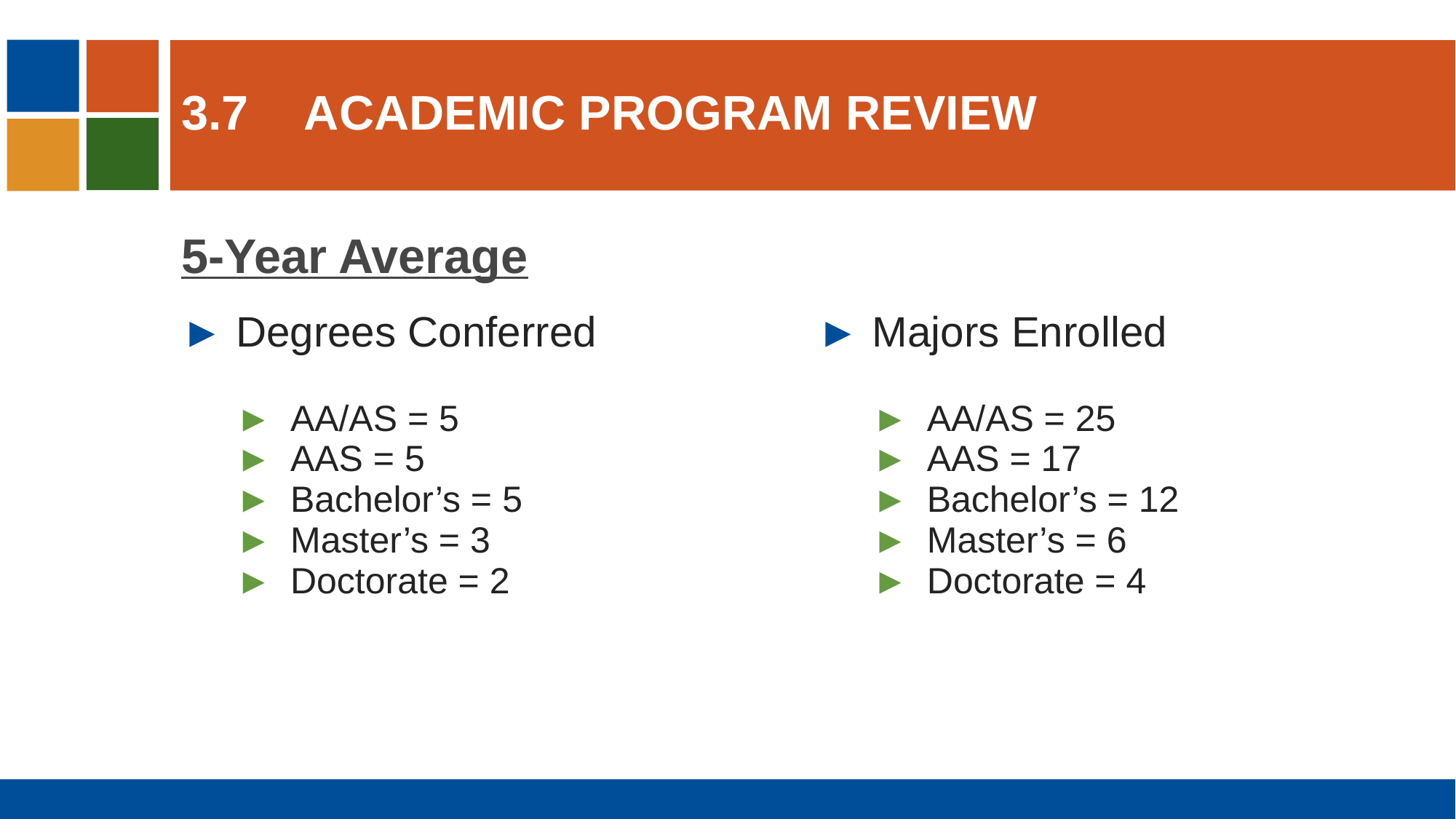

# 3.7	Academic program review
5-Year Average
Degrees Conferred

AA/AS = 5
AAS = 5
Bachelor’s = 5
Master’s = 3
Doctorate = 2
Majors Enrolled

AA/AS = 25
AAS = 17
Bachelor’s = 12
Master’s = 6
Doctorate = 4